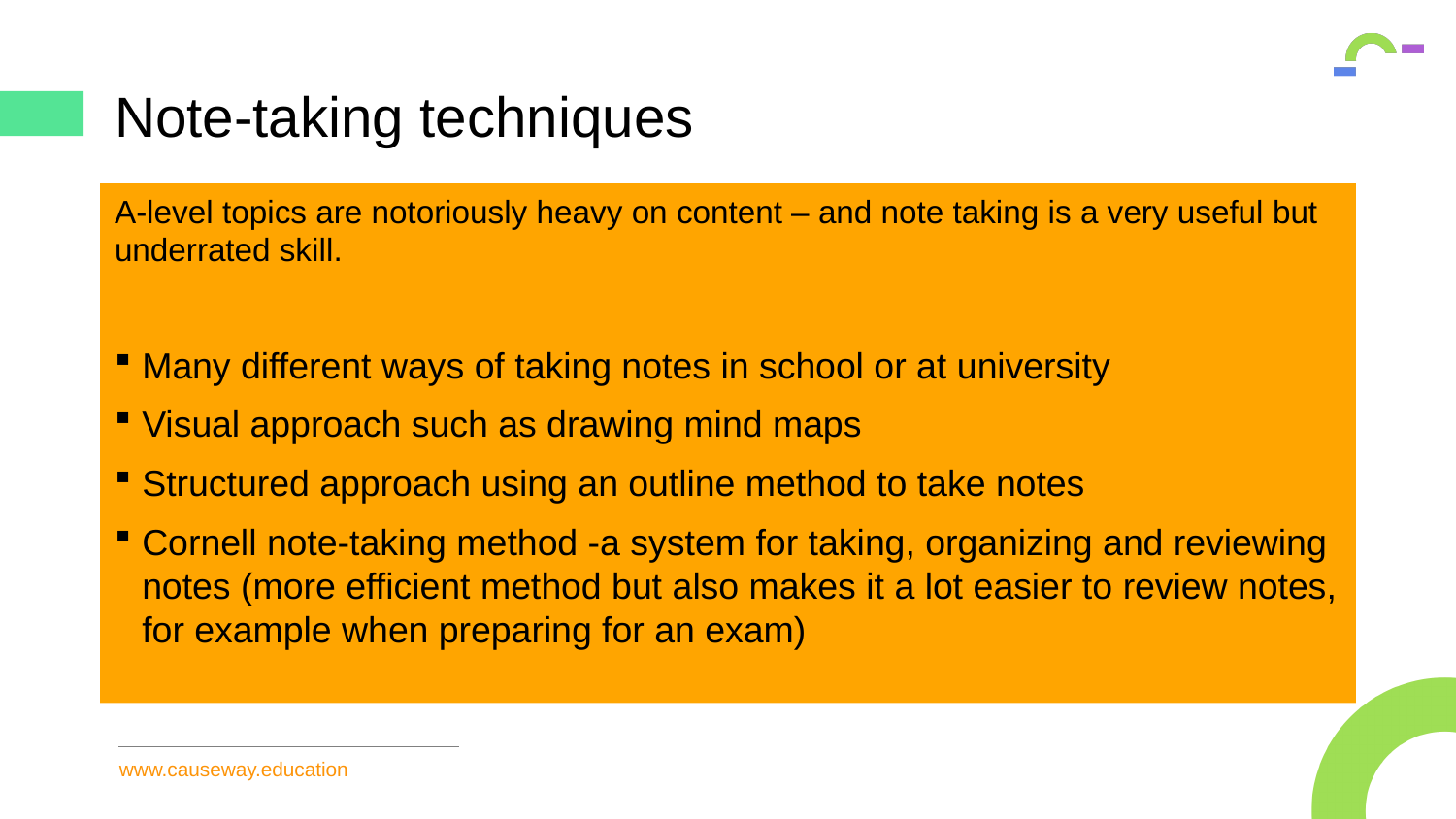

# Note-taking techniques
A-level topics are notoriously heavy on content – and note taking is a very useful but underrated skill.

Many different ways of taking notes in school or at university
Visual approach such as drawing mind maps
Structured approach using an outline method to take notes
Cornell note-taking method -a system for taking, organizing and reviewing notes (more efficient method but also makes it a lot easier to review notes, for example when preparing for an exam)